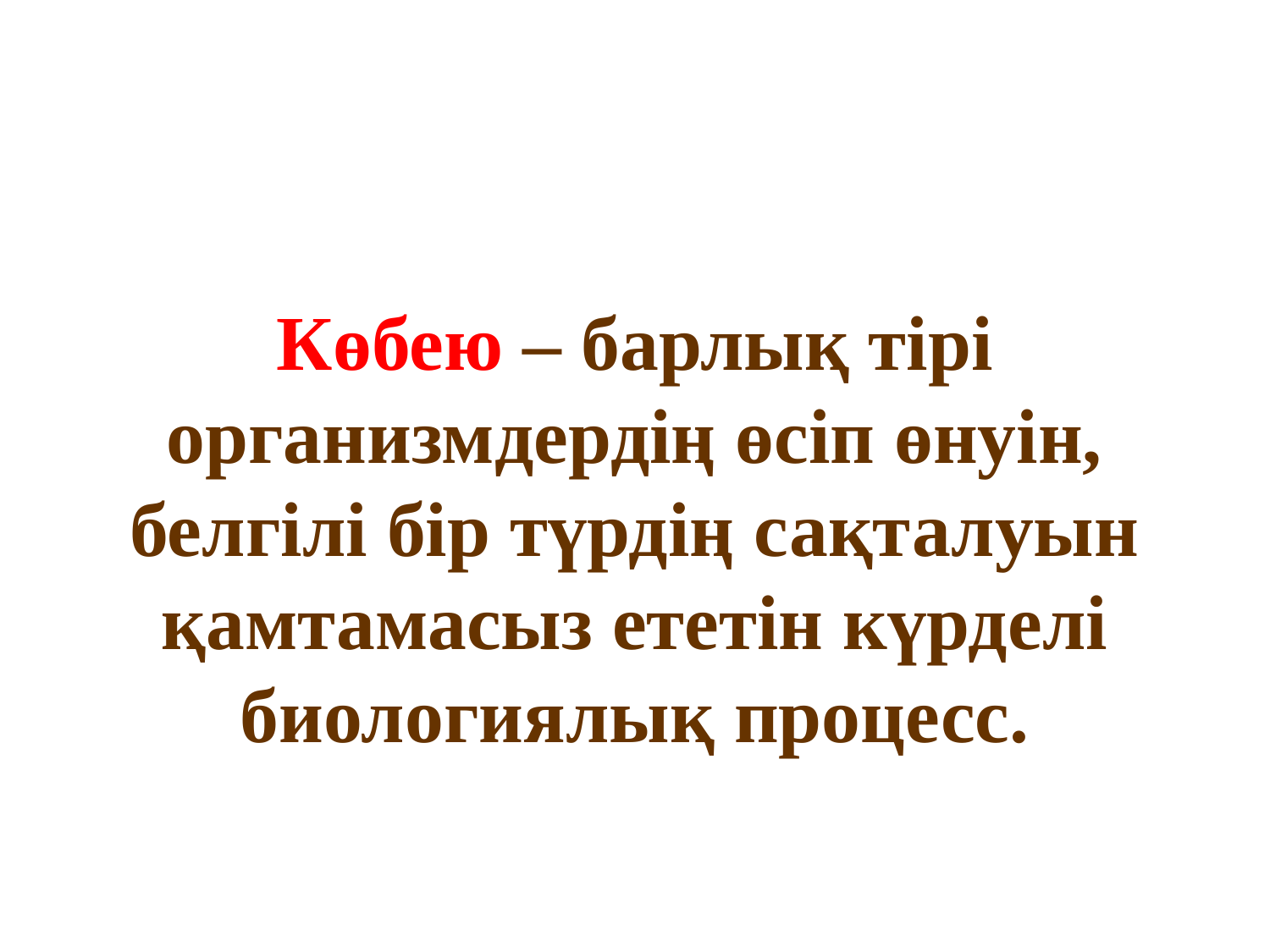

Көбею – барлық тірі организмдердің өсіп өнуін, белгілі бір түрдің сақталуын қамтамасыз ететін күрделі биологиялық процесс.